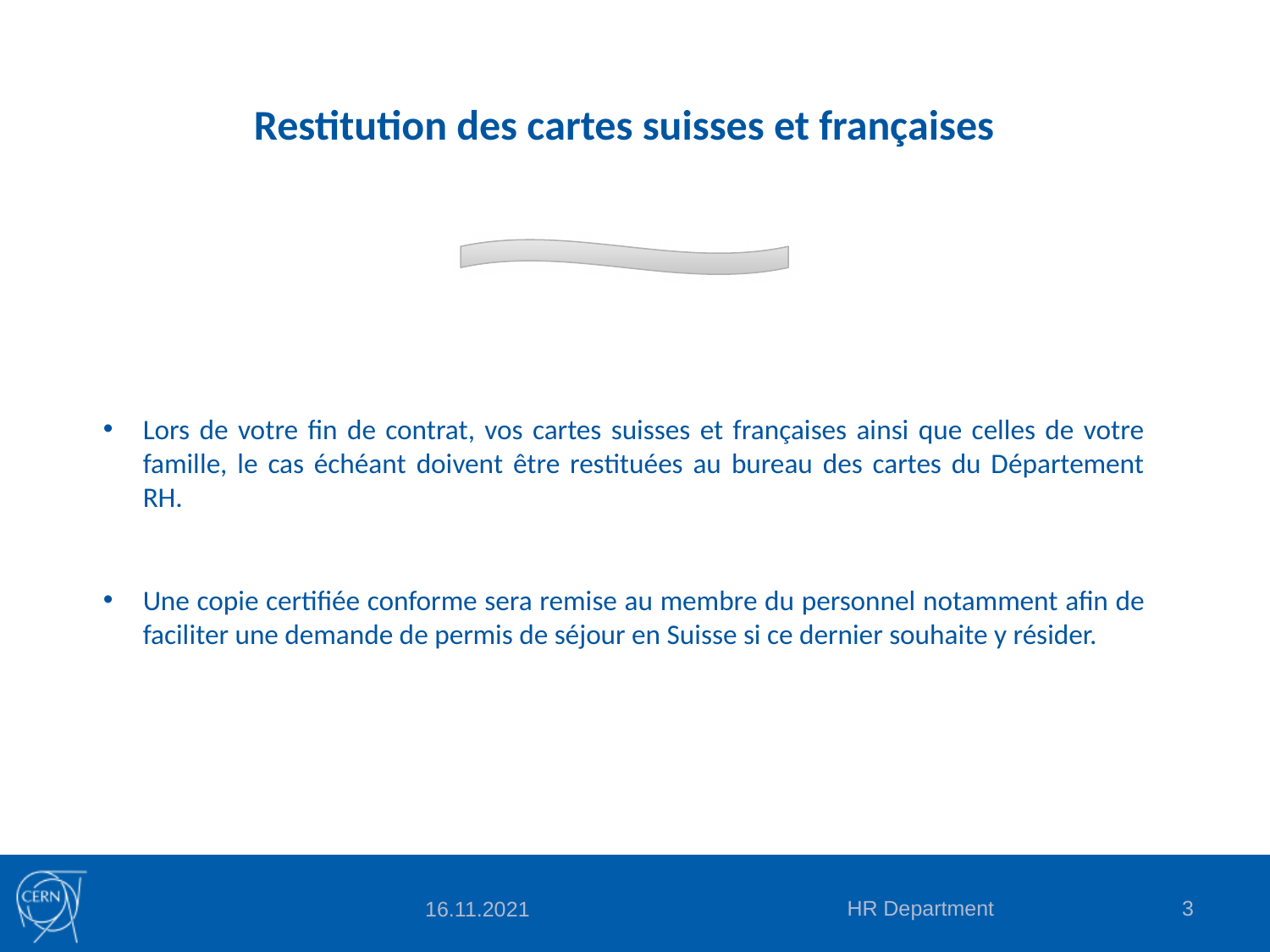

Restitution des cartes suisses et françaises

Lors de votre fin de contrat, vos cartes suisses et françaises ainsi que celles de votre famille, le cas échéant doivent être restituées au bureau des cartes du Département RH.

Une copie certifiée conforme sera remise au membre du personnel notamment afin de faciliter une demande de permis de séjour en Suisse si ce dernier souhaite y résider.

HR Department
3
16.11.2021